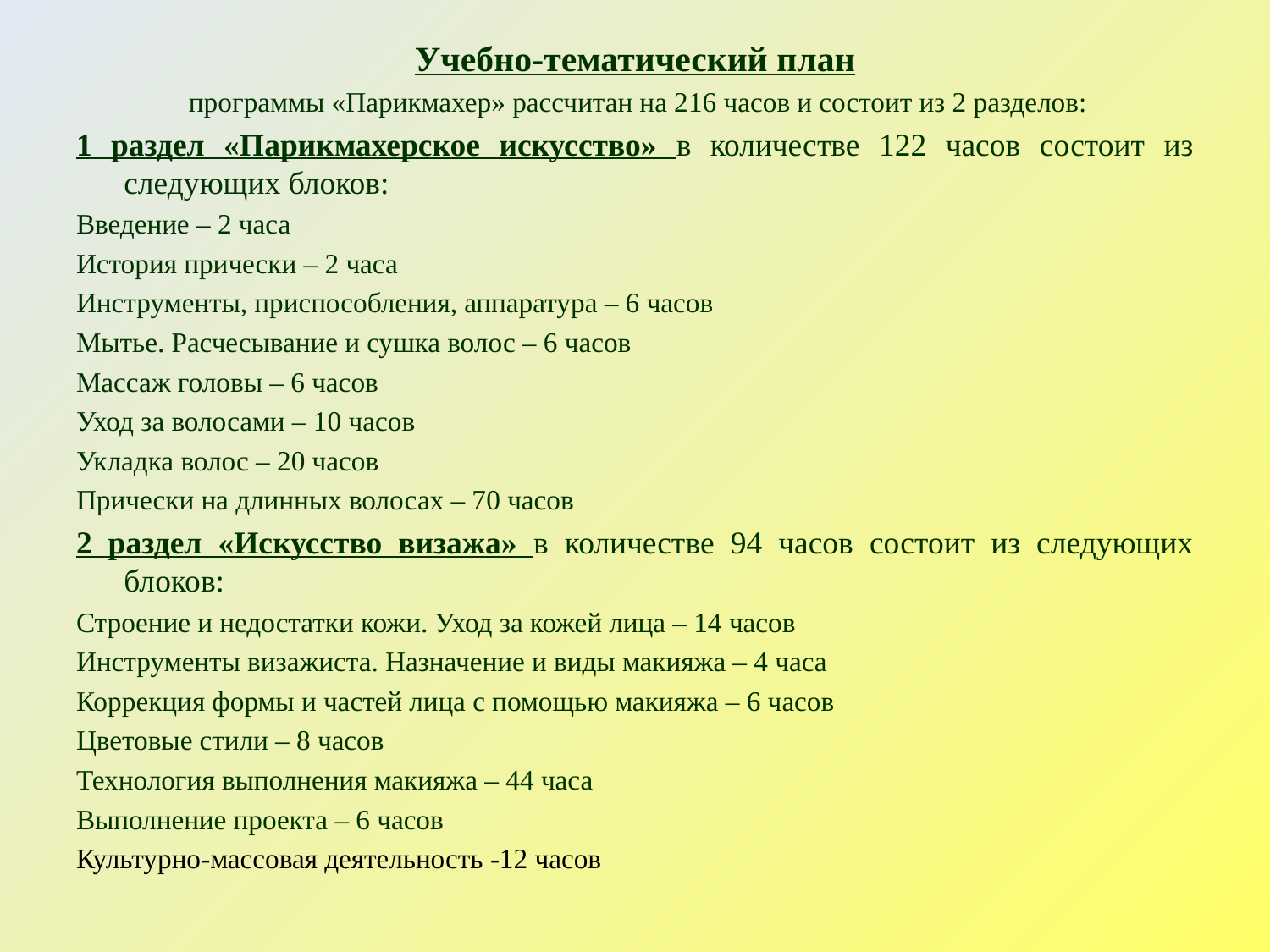

Учебно-тематический план
 программы «Парикмахер» рассчитан на 216 часов и состоит из 2 разделов:
1 раздел «Парикмахерское искусство» в количестве 122 часов состоит из следующих блоков:
Введение – 2 часа
История прически – 2 часа
Инструменты, приспособления, аппаратура – 6 часов
Мытье. Расчесывание и сушка волос – 6 часов
Массаж головы – 6 часов
Уход за волосами – 10 часов
Укладка волос – 20 часов
Прически на длинных волосах – 70 часов
2 раздел «Искусство визажа» в количестве 94 часов состоит из следующих блоков:
Строение и недостатки кожи. Уход за кожей лица – 14 часов
Инструменты визажиста. Назначение и виды макияжа – 4 часа
Коррекция формы и частей лица с помощью макияжа – 6 часов
Цветовые стили – 8 часов
Технология выполнения макияжа – 44 часа
Выполнение проекта – 6 часов
Культурно-массовая деятельность -12 часов